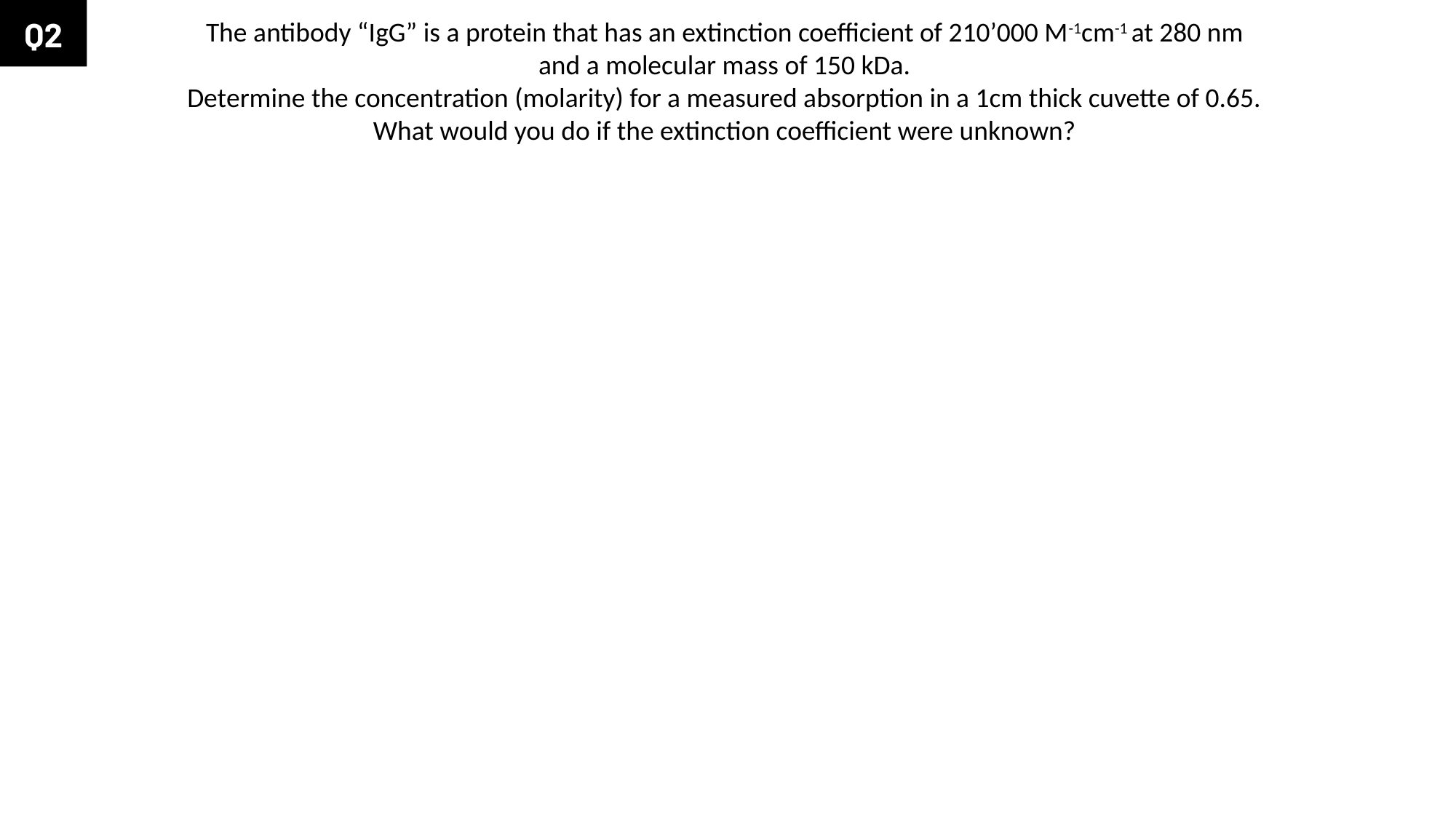

Q2
The antibody “IgG” is a protein that has an extinction coefficient of 210’000 M-1cm-1 at 280 nm
and a molecular mass of 150 kDa.
Determine the concentration (molarity) for a measured absorption in a 1cm thick cuvette of 0.65.
What would you do if the extinction coefficient were unknown?